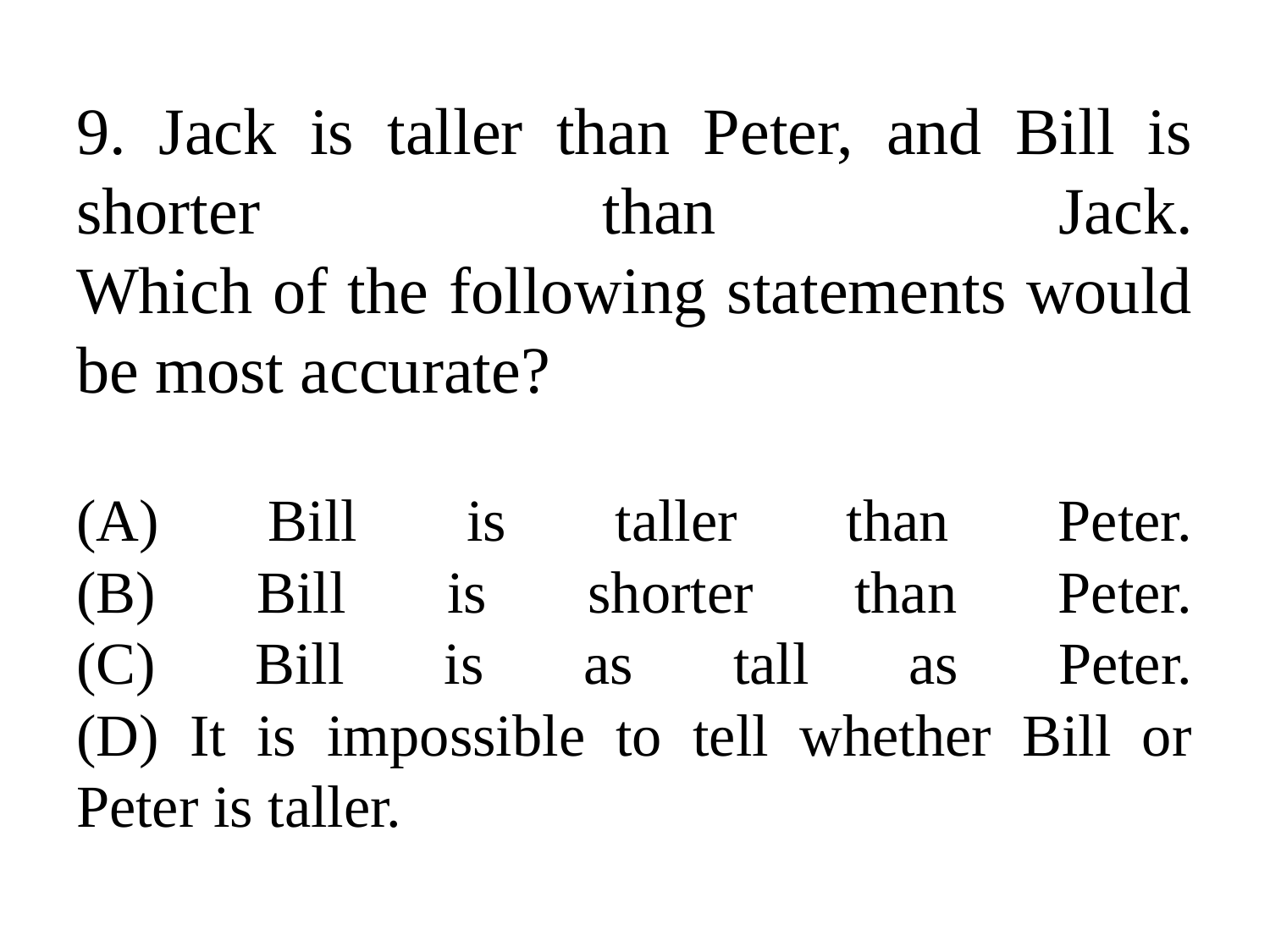

9. Jack is taller than Peter, and Bill is shorter than Jack.
Which of the following statements would be most accurate?
(A) Bill is taller than Peter.
(B) Bill is shorter than Peter.
(C) Bill is as tall as Peter.
(D) It is impossible to tell whether Bill or Peter is taller.